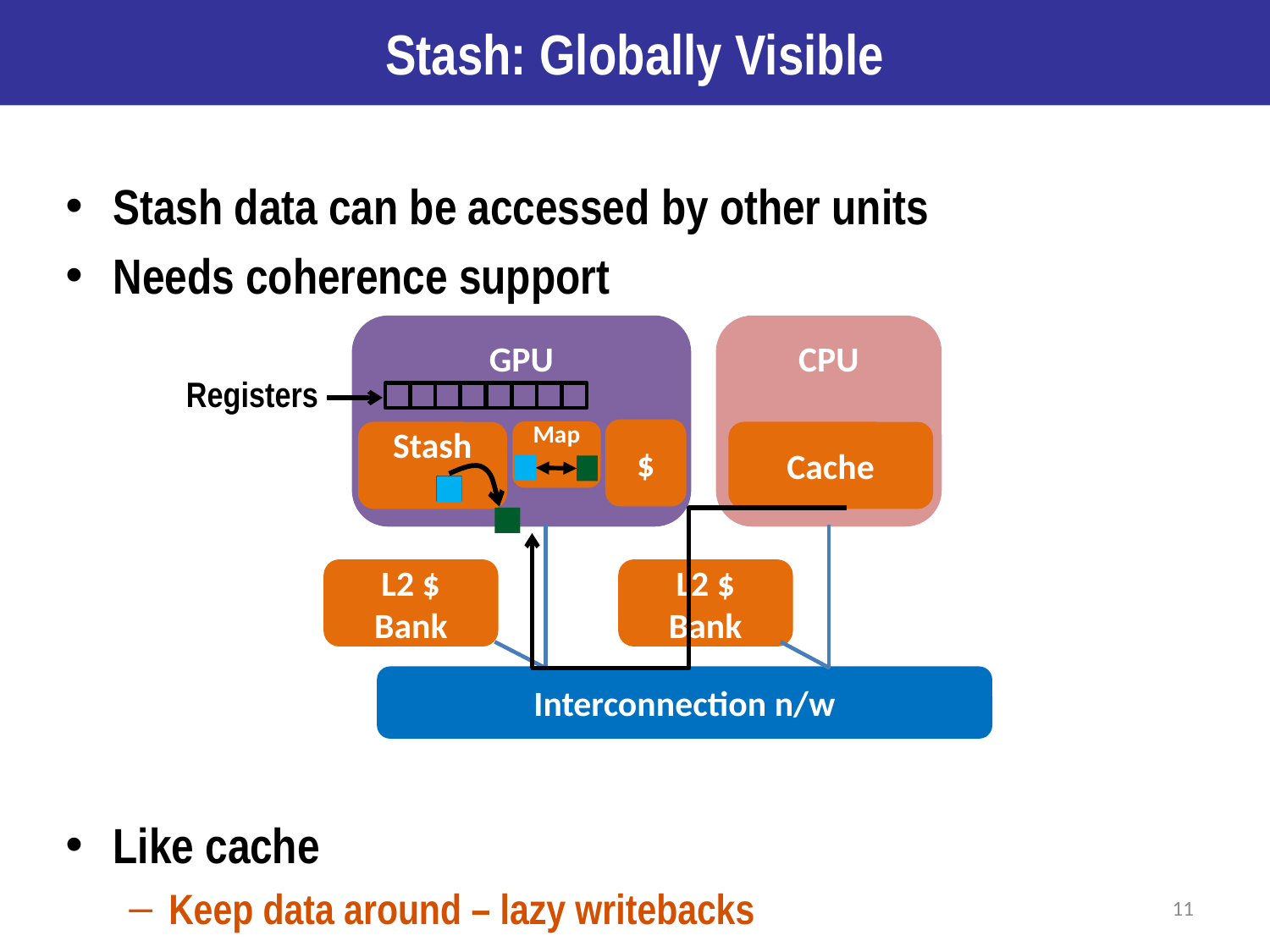

# Stash: Globally Visible
Stash data can be accessed by other units
Needs coherence support

Like cache
Keep data around – lazy writebacks
Intra- or inter-kernel data reuse on the same core
GPU

CPU

Registers

$
Map
Stash
Cache

L2 $
Bank
L2 $
Bank
Interconnection n/w
11